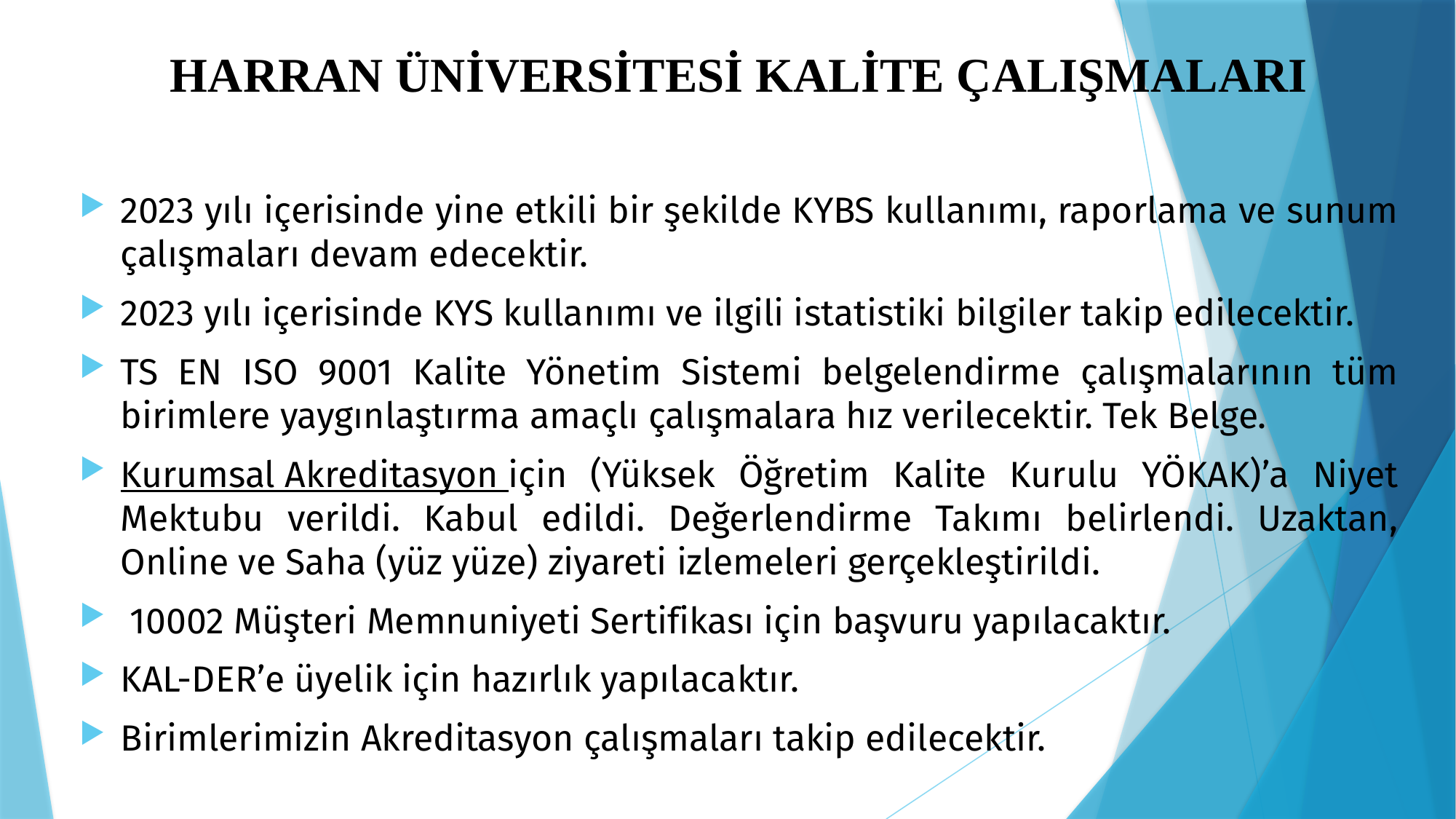

# HARRAN ÜNİVERSİTESİ KALİTE ÇALIŞMALARI

2023 yılı içerisinde yine etkili bir şekilde KYBS kullanımı, raporlama ve sunum çalışmaları devam edecektir.
2023 yılı içerisinde KYS kullanımı ve ilgili istatistiki bilgiler takip edilecektir.
TS EN ISO 9001 Kalite Yönetim Sistemi belgelendirme çalışmalarının tüm birimlere yaygınlaştırma amaçlı çalışmalara hız verilecektir. Tek Belge.
Kurumsal Akreditasyon için (Yüksek Öğretim Kalite Kurulu YÖKAK)’a Niyet Mektubu verildi. Kabul edildi. Değerlendirme Takımı belirlendi. Uzaktan, Online ve Saha (yüz yüze) ziyareti izlemeleri gerçekleştirildi.
 10002 Müşteri Memnuniyeti Sertifikası için başvuru yapılacaktır.
KAL-DER’e üyelik için hazırlık yapılacaktır.
Birimlerimizin Akreditasyon çalışmaları takip edilecektir.